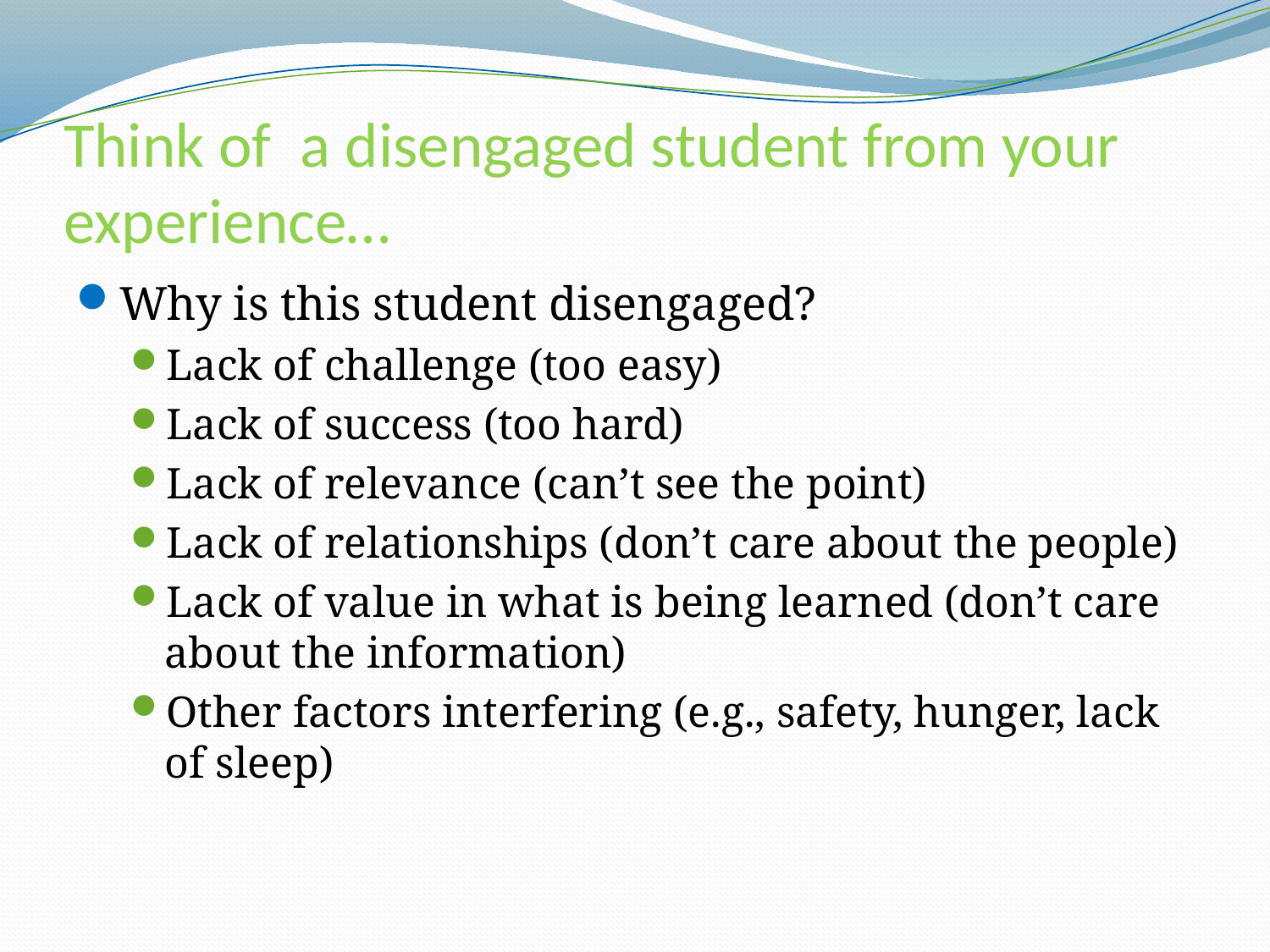

# Think of  a disengaged student from your experience…
Why is this student disengaged?
Lack of challenge (too easy)
Lack of success (too hard)
Lack of relevance (can’t see the point)
Lack of relationships (don’t care about the people)
Lack of value in what is being learned (don’t care about the information)
Other factors interfering (e.g., safety, hunger, lack of sleep)